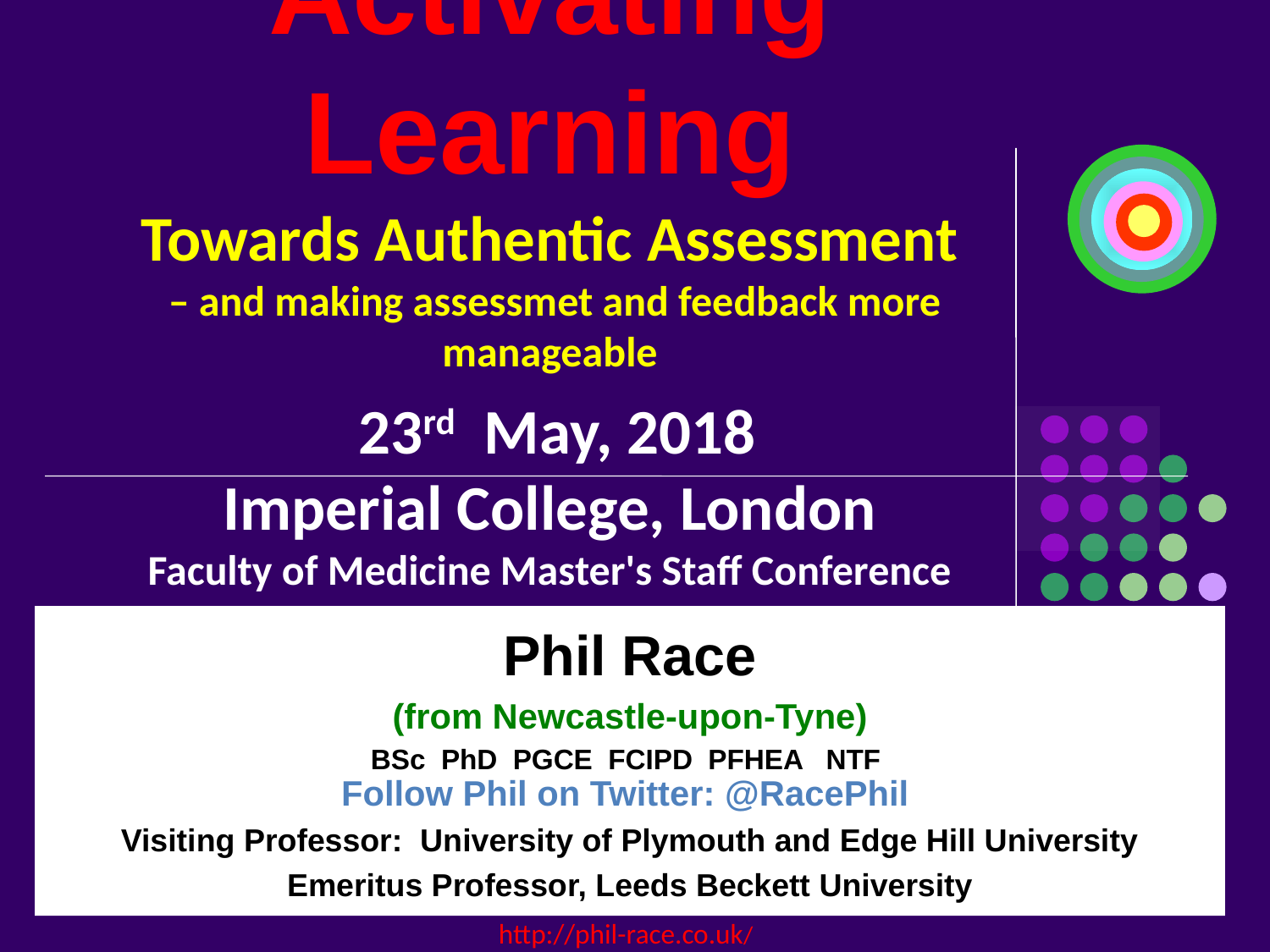

# Activating Learning Towards Authentic Assessment – and making assessmet and feedback more manageable
 23rd  May, 2018
Imperial College, London
Faculty of Medicine Master's Staff Conference

Phil Race
(from Newcastle-upon-Tyne)
BSc  PhD  PGCE  FCIPD  PFHEA   NTF
Follow Phil on Twitter: @RacePhil
Visiting Professor:  University of Plymouth and Edge Hill University
Emeritus Professor, Leeds Beckett University